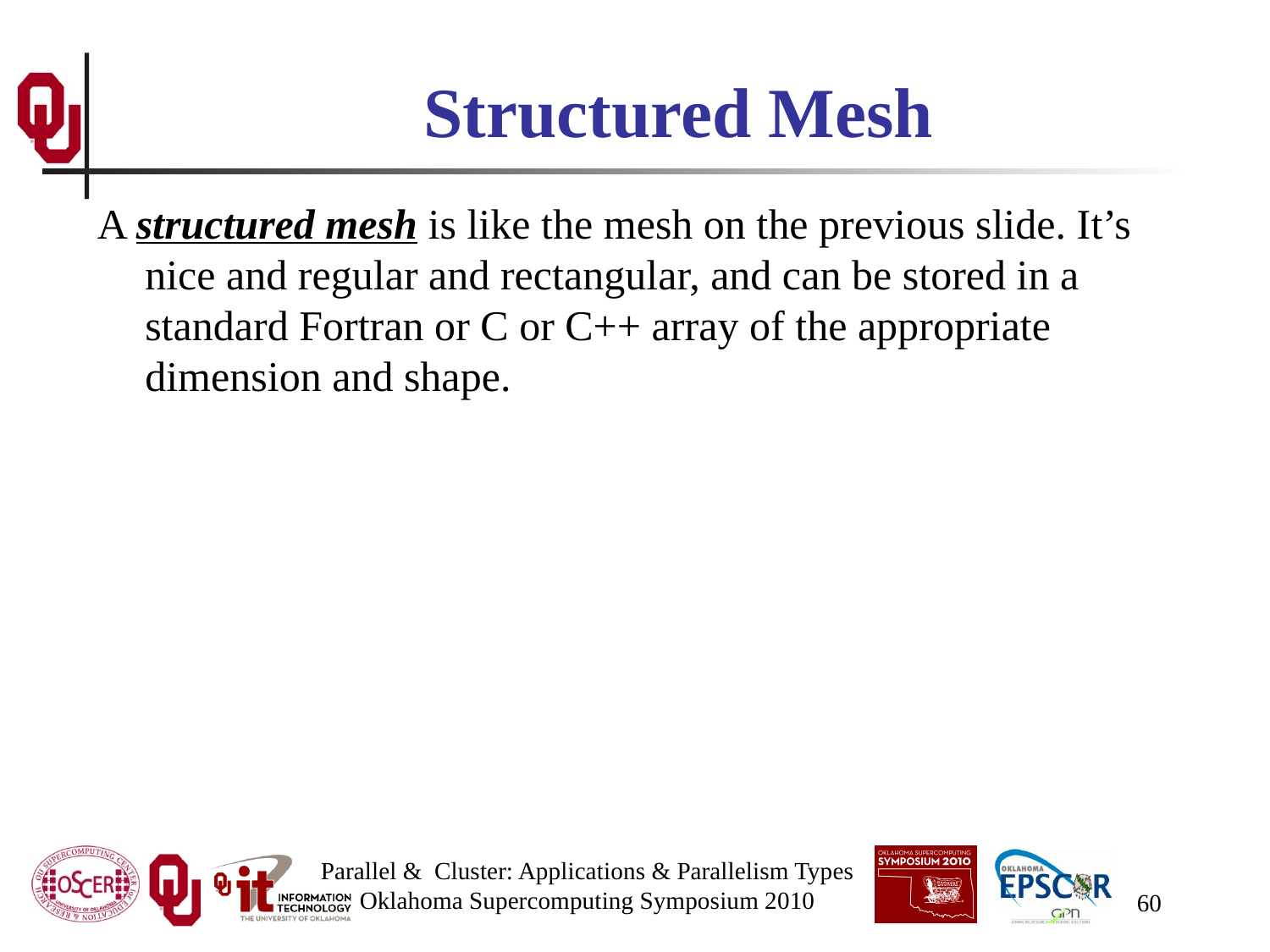

# Structured Mesh
A structured mesh is like the mesh on the previous slide. It’s nice and regular and rectangular, and can be stored in a standard Fortran or C or C++ array of the appropriate dimension and shape.
Parallel &  Cluster: Applications & Parallelism Types
Oklahoma Supercomputing Symposium 2010
60